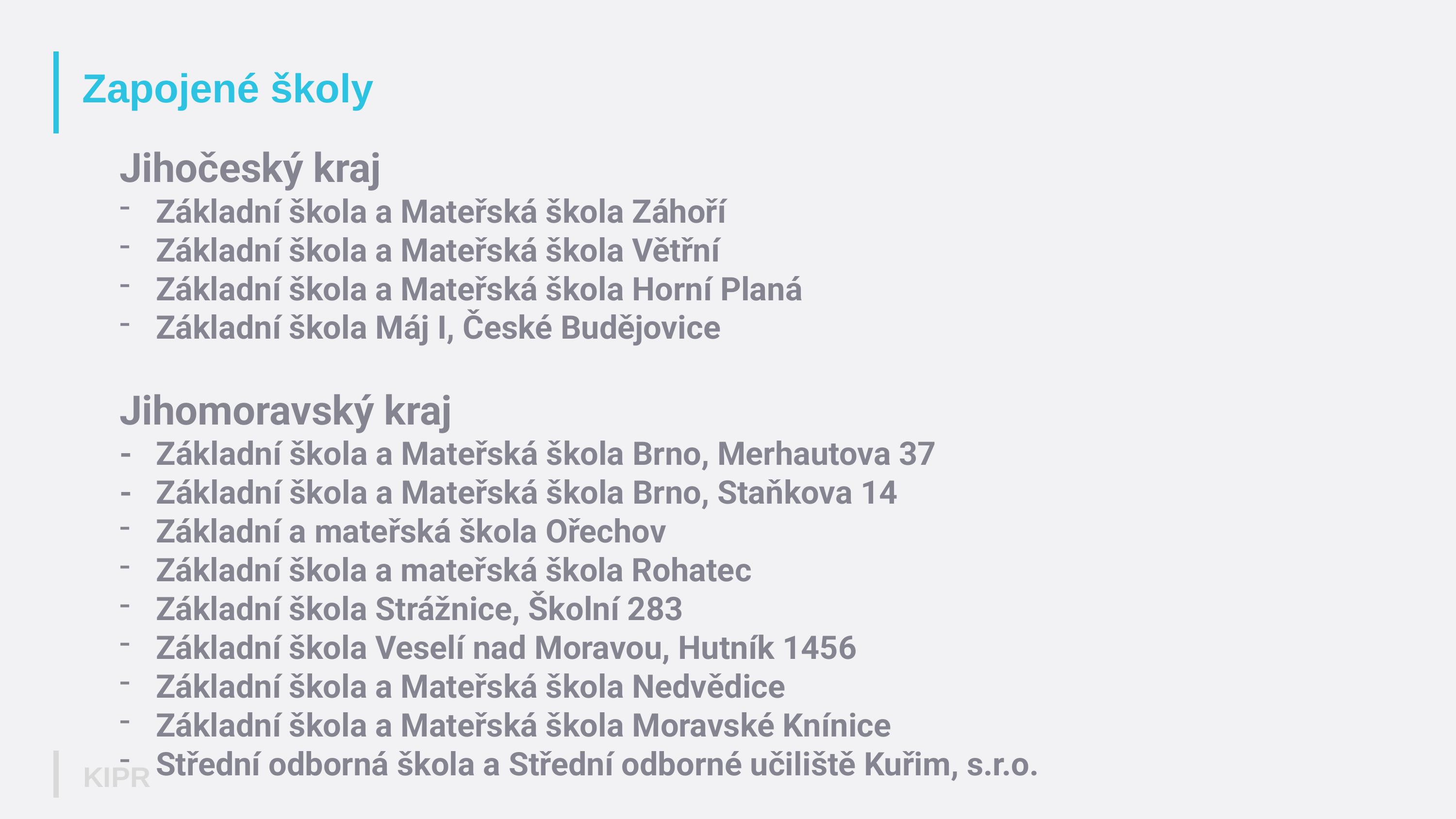

# Zapojené školy
Jihočeský kraj
Základní škola a Mateřská škola Záhoří
Základní škola a Mateřská škola Větřní
Základní škola a Mateřská škola Horní Planá
Základní škola Máj I, České Budějovice

Jihomoravský kraj
-   Základní škola a Mateřská škola Brno, Merhautova 37
-   Základní škola a Mateřská škola Brno, Staňkova 14
Základní a mateřská škola Ořechov
Základní škola a mateřská škola Rohatec
Základní škola Strážnice, Školní 283
Základní škola Veselí nad Moravou, Hutník 1456
Základní škola a Mateřská škola Nedvědice
Základní škola a Mateřská škola Moravské Knínice
Střední odborná škola a Střední odborné učiliště Kuřim, s.r.o.